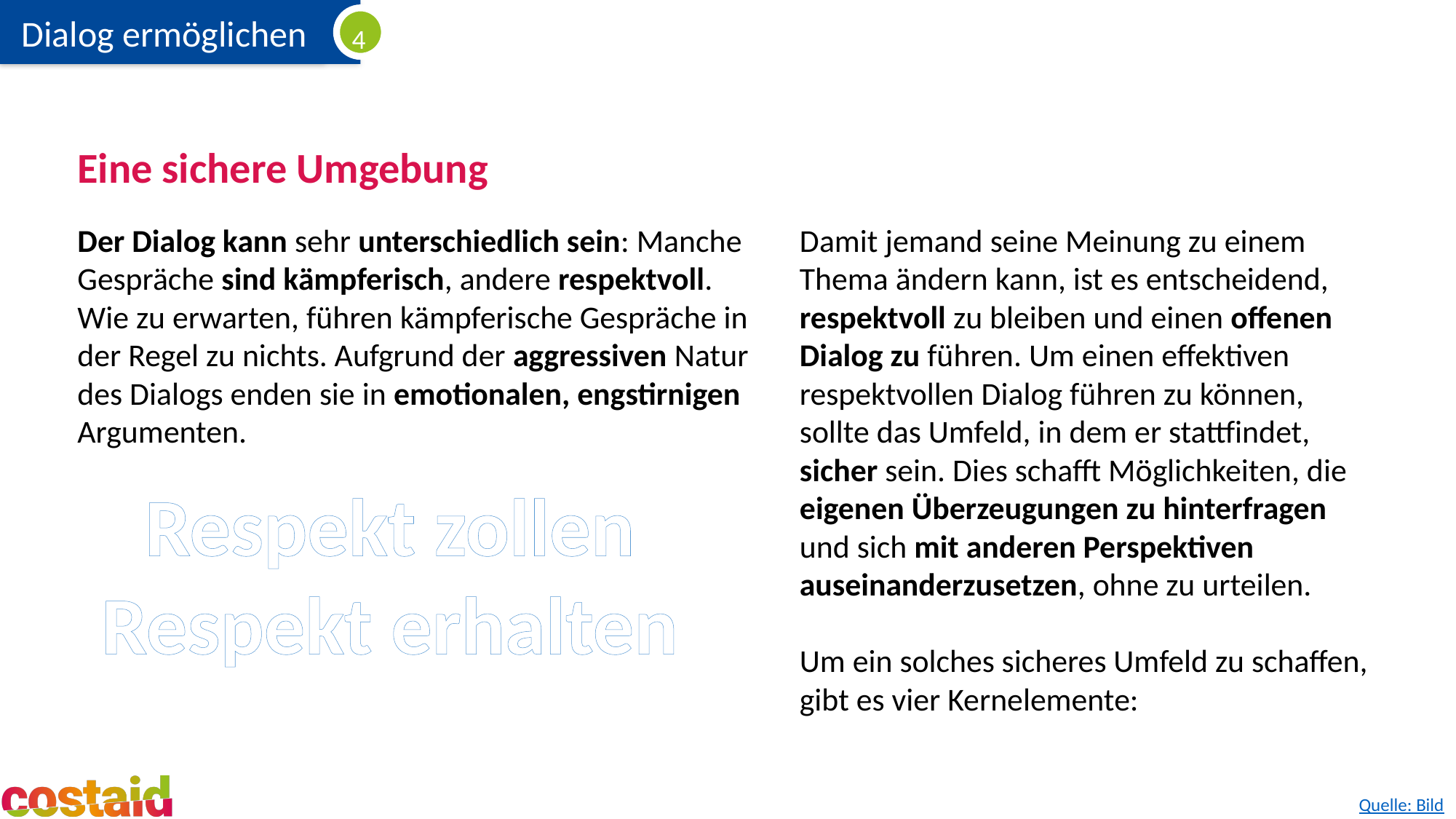

# Eine sichere Umgebung
Der Dialog kann sehr unterschiedlich sein: Manche Gespräche sind kämpferisch, andere respektvoll. Wie zu erwarten, führen kämpferische Gespräche in der Regel zu nichts. Aufgrund der aggressiven Natur des Dialogs enden sie in emotionalen, engstirnigen Argumenten.
Damit jemand seine Meinung zu einem Thema ändern kann, ist es entscheidend, respektvoll zu bleiben und einen offenen Dialog zu führen. Um einen effektiven respektvollen Dialog führen zu können, sollte das Umfeld, in dem er stattfindet, sicher sein. Dies schafft Möglichkeiten, die eigenen Überzeugungen zu hinterfragen und sich mit anderen Perspektiven auseinanderzusetzen, ohne zu urteilen.

Um ein solches sicheres Umfeld zu schaffen, gibt es vier Kernelemente:

Respekt zollen
Respekt erhalten
Quelle: Bild